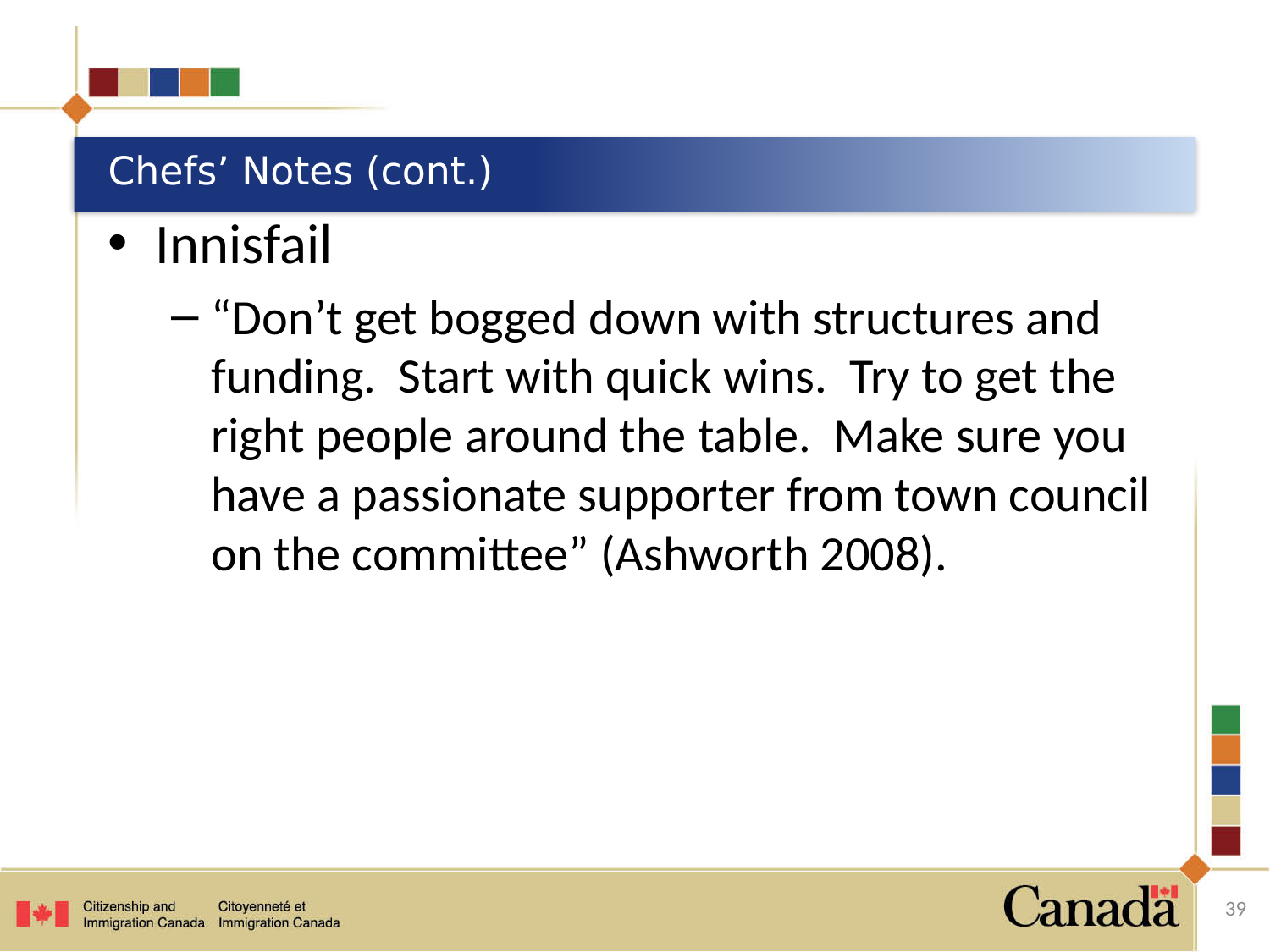

# Chefs’ Notes (cont.)
Innisfail
“Don’t get bogged down with structures and funding.  Start with quick wins.  Try to get the right people around the table.  Make sure you have a passionate supporter from town council on the committee” (Ashworth 2008).

39